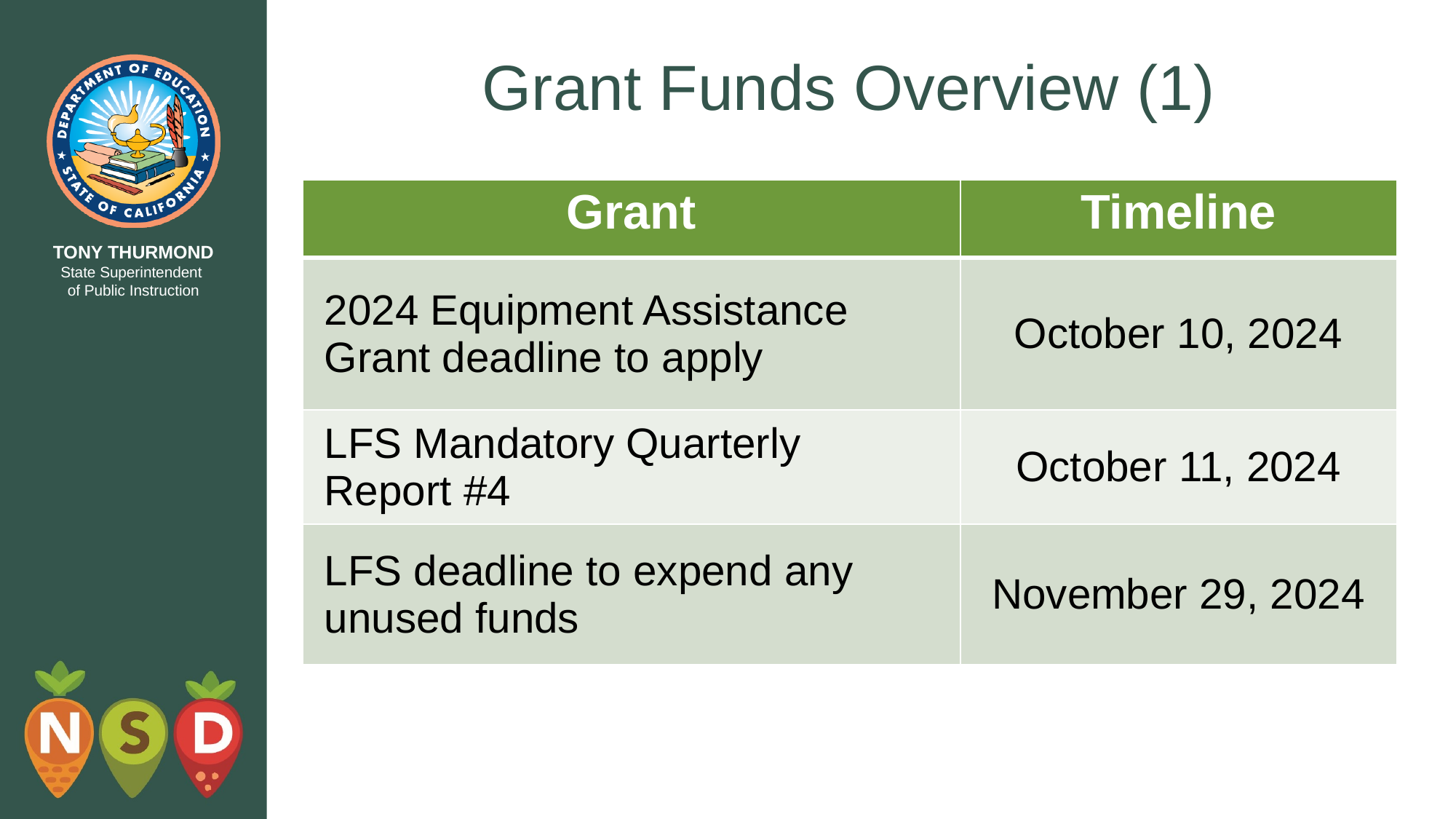

# Grant Funds Overview (1)
| Grant | Timeline |
| --- | --- |
| 2024 Equipment Assistance Grant deadline to apply | October 10, 2024 |
| LFS Mandatory Quarterly Report #4 | October 11, 2024 |
| LFS deadline to expend any unused funds | November 29, 2024 |